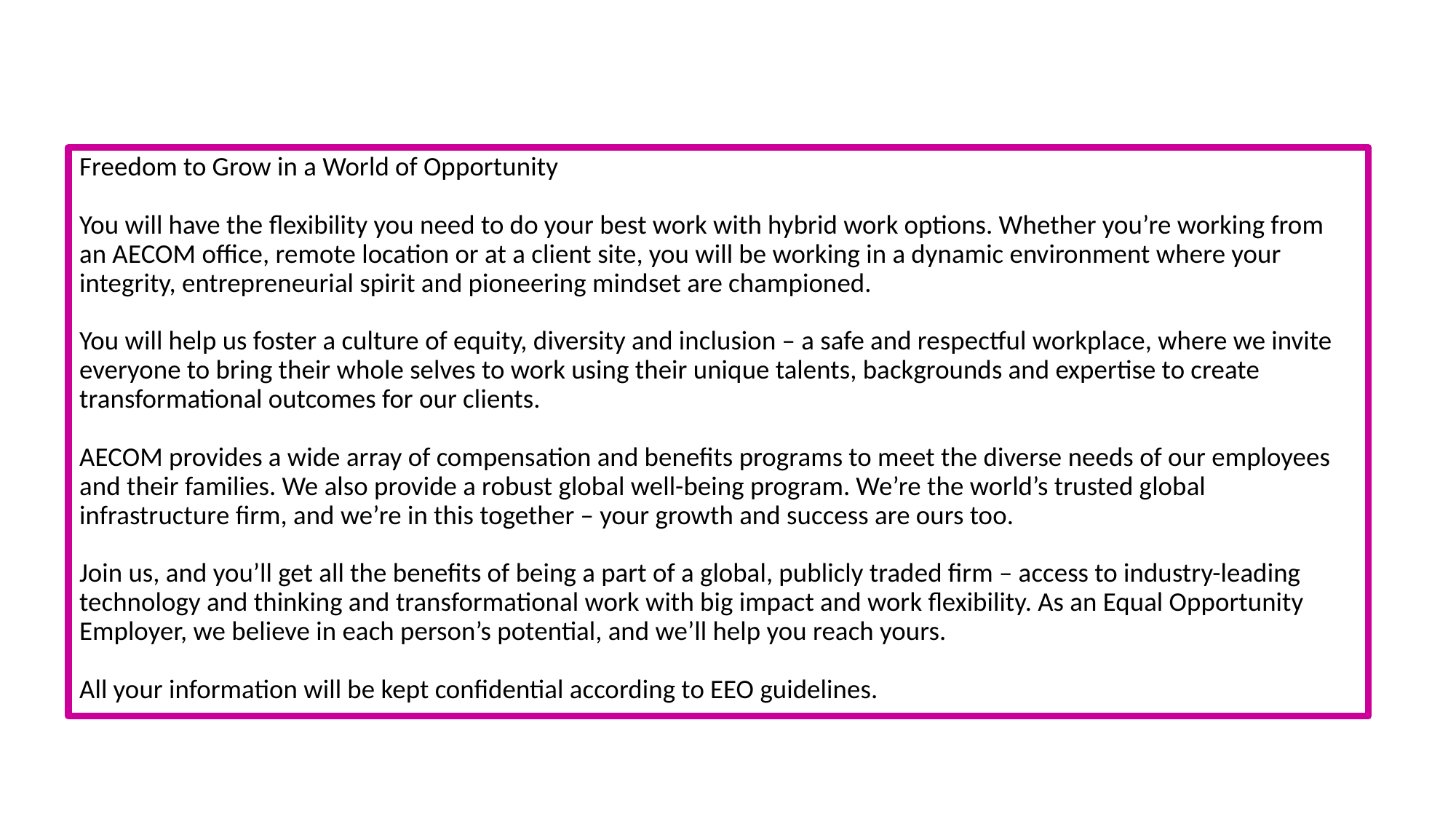

#
Freedom to Grow in a World of Opportunity
You will have the flexibility you need to do your best work with hybrid work options. Whether you’re working from an AECOM office, remote location or at a client site, you will be working in a dynamic environment where your integrity, entrepreneurial spirit and pioneering mindset are championed.
You will help us foster a culture of equity, diversity and inclusion – a safe and respectful workplace, where we invite everyone to bring their whole selves to work using their unique talents, backgrounds and expertise to create transformational outcomes for our clients.
AECOM provides a wide array of compensation and benefits programs to meet the diverse needs of our employees and their families. We also provide a robust global well-being program. We’re the world’s trusted global infrastructure firm, and we’re in this together – your growth and success are ours too.
Join us, and you’ll get all the benefits of being a part of a global, publicly traded firm – access to industry-leading technology and thinking and transformational work with big impact and work flexibility. As an Equal Opportunity Employer, we believe in each person’s potential, and we’ll help you reach yours.
All your information will be kept confidential according to EEO guidelines.